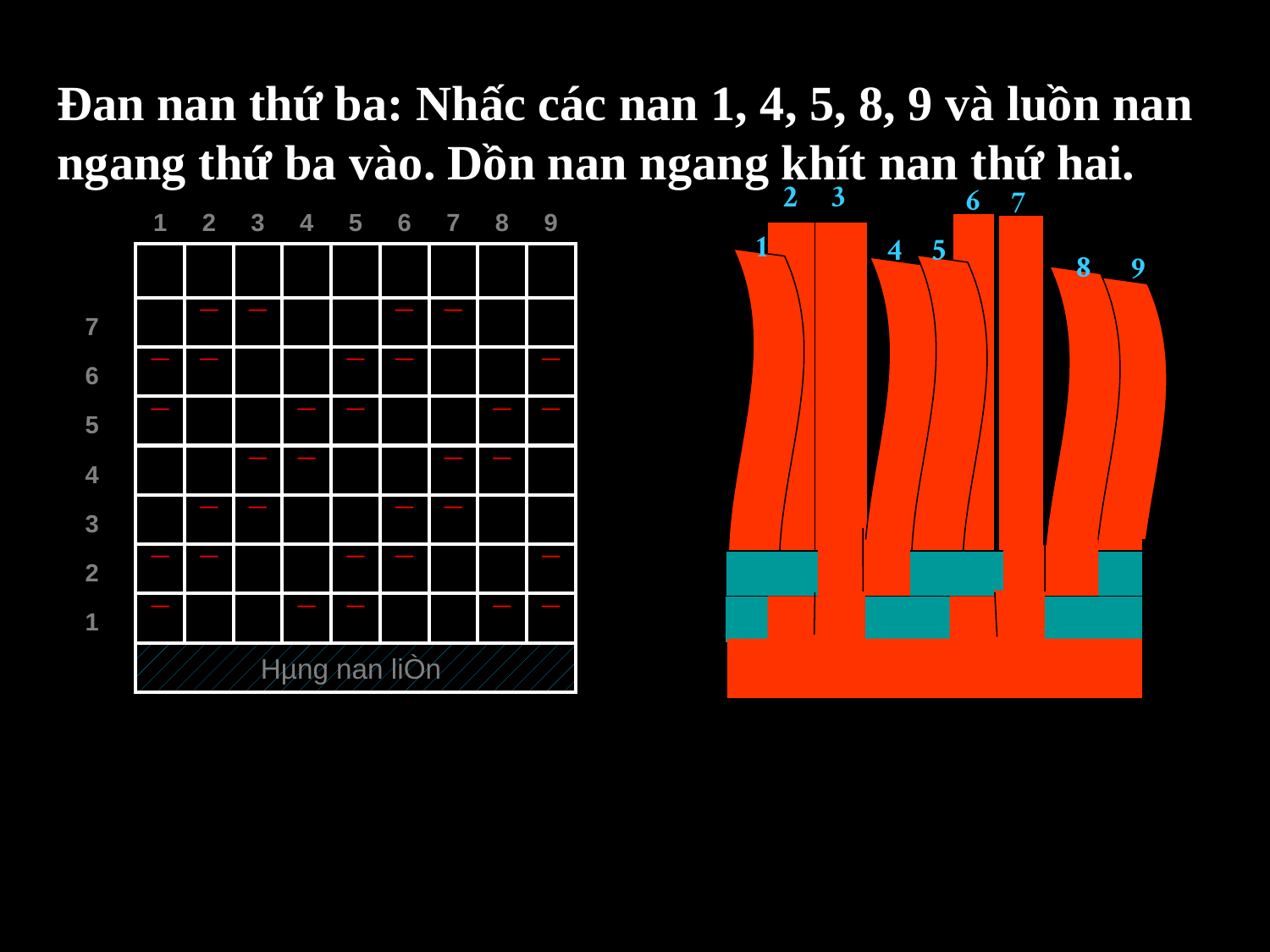

Đan nan thứ ba: Nhấc các nan 1, 4, 5, 8, 9 và luồn nan ngang thứ ba vào. Dồn nan ngang khít nan thứ hai.
2
3
6
7
|  | 1 | 2 | 3 | 4 | 5 | 6 | 7 | 8 | 9 |  |
| --- | --- | --- | --- | --- | --- | --- | --- | --- | --- | --- |
|  |  |  |  |  |  |  |  |  |  |  |
| 7 |  | ¯ | ¯ |  |  | ¯ | ¯ |  |  |  |
| 6 | ¯ | ¯ |  |  | ¯ | ¯ |  |  | ¯ |  |
| 5 | ¯ |  |  | ¯ | ¯ |  |  | ¯ | ¯ |  |
| 4 |  |  | ¯ | ¯ |  |  | ¯ | ¯ |  |  |
| 3 |  | ¯ | ¯ |  |  | ¯ | ¯ |  |  |  |
| 2 | ¯ | ¯ |  |  | ¯ | ¯ |  |  | ¯ |  |
| 1 | ¯ |  |  | ¯ | ¯ |  |  | ¯ | ¯ |  |
|  | Hµng nan liÒn |  |  |  |  |  |  |  |  |  |
|  |  |  |  |  |  |  |  |  |  |  |

1

4
5
8
9